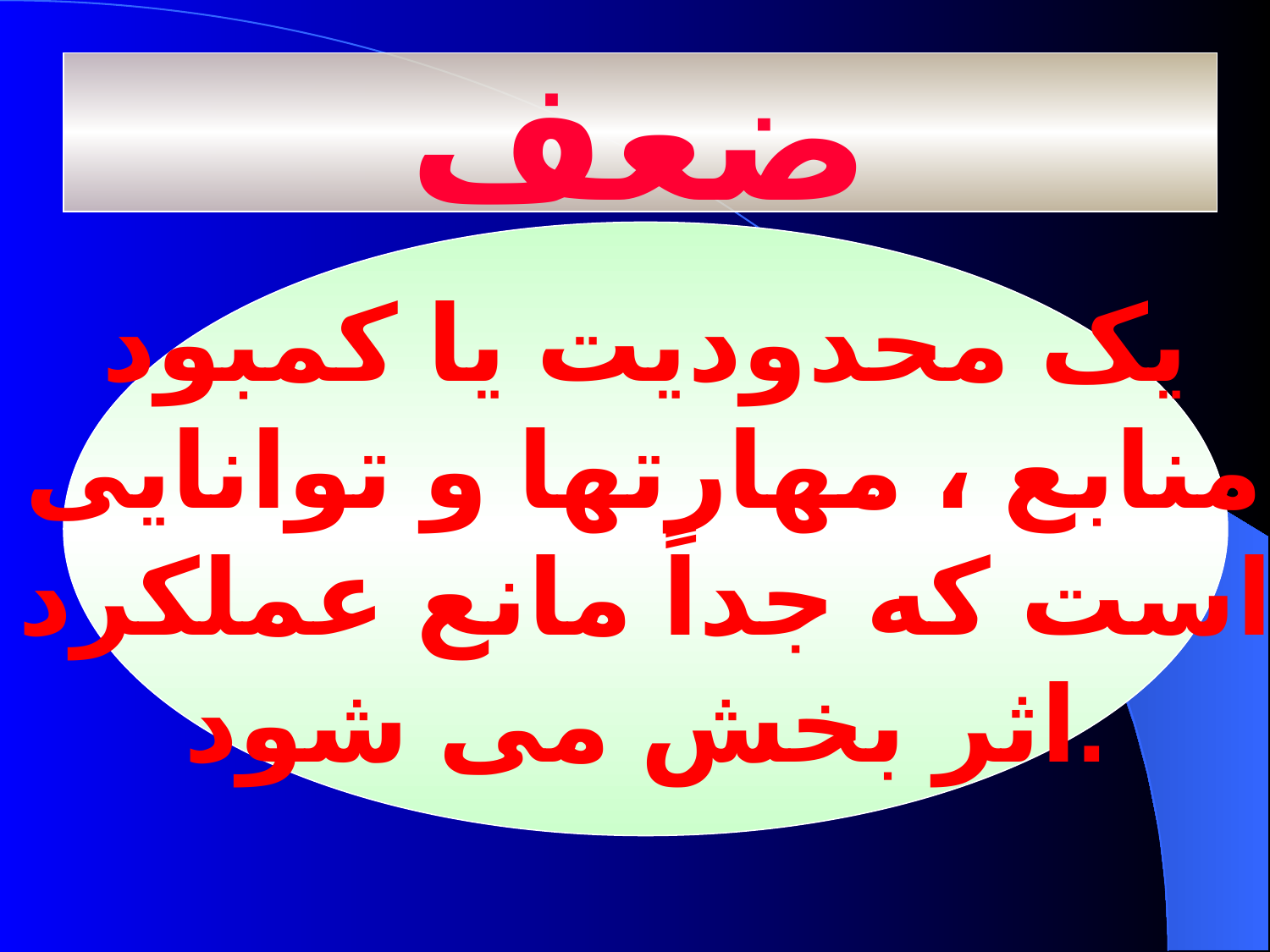

ضعف
یک محدودیت یا کمبود
در منابع ، مهارتها و توانایی ها
است که جداً مانع عملکرد
اثر بخش می شود.